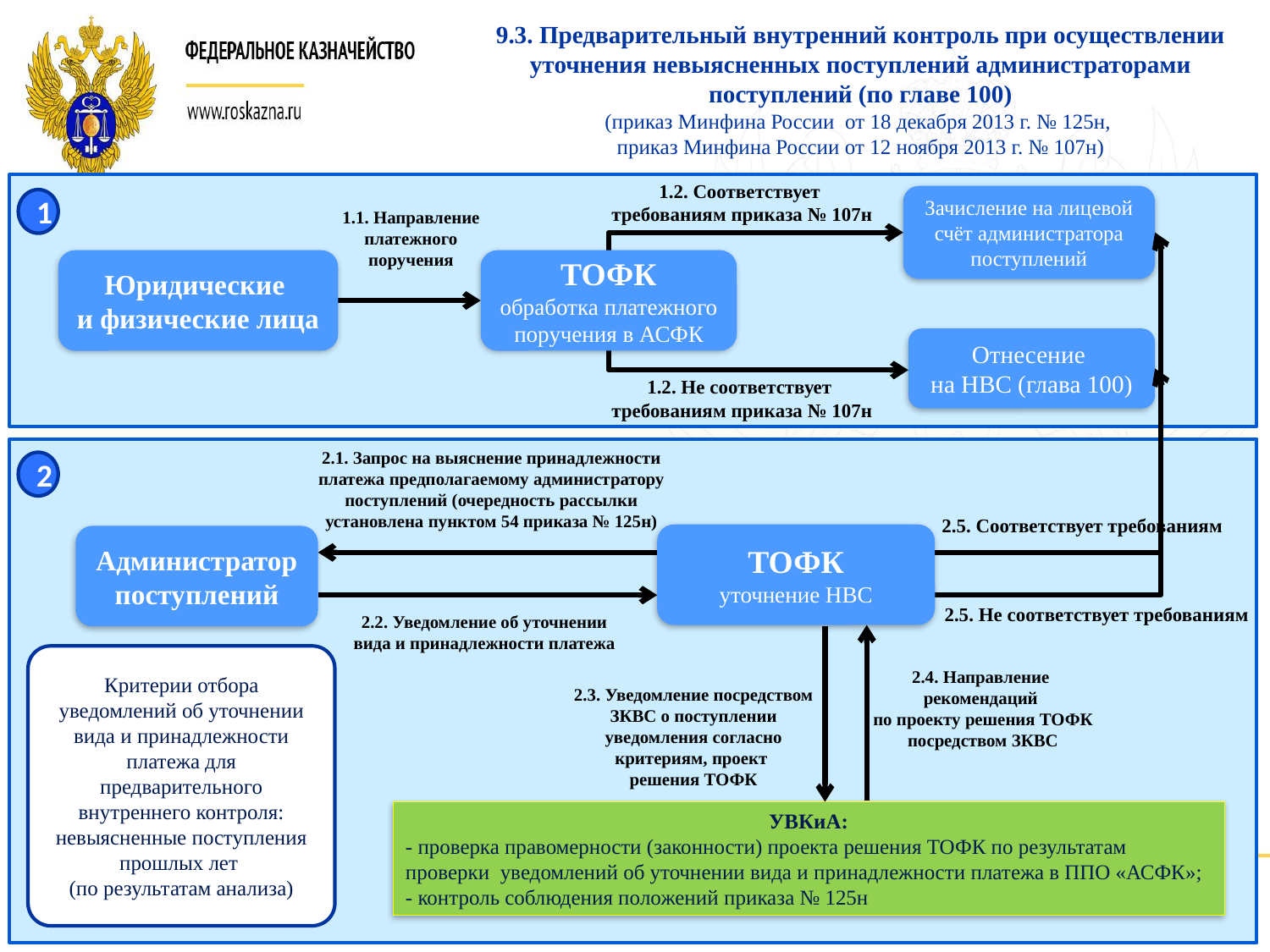

9.3. Предварительный внутренний контроль при осуществлении уточнения невыясненных поступлений администраторами поступлений (по главе 100)
(приказ Минфина России  от 18 декабря 2013 г. № 125н,
приказ Минфина России от 12 ноября 2013 г. № 107н)
1.2. Соответствует
требованиям приказа № 107н

Зачисление на лицевой счёт администратора поступлений
1
1.1. Направление платежного поручения
ТОФК
обработка платежного поручения в АСФК
Юридические
и физические лица
Отнесение
на НВС (глава 100)
1.2. Не соответствует
требованиям приказа № 107н

2.1. Запрос на выяснение принадлежности платежа предполагаемому администратору поступлений (очередность рассылки установлена пунктом 54 приказа № 125н)
2
2.5. Соответствует требованиям
ТОФК
уточнение НВС
Администратор поступлений
2.5. Не соответствует требованиям
2.2. Уведомление об уточнении
вида и принадлежности платежа
Критерии отбора уведомлений об уточнении вида и принадлежности платежа для предварительного внутреннего контроля:
невыясненные поступления прошлых лет
(по результатам анализа)
2.4. Направление
рекомендаций
по проекту решения ТОФК посредством ЗКВС
2.3. Уведомление посредством ЗКВС о поступлении уведомления согласно критериям, проект
решения ТОФК
УВКиА:
- проверка правомерности (законности) проекта решения ТОФК по результатам проверки  уведомлений об уточнении вида и принадлежности платежа в ППО «АСФК»;
- контроль соблюдения положений приказа № 125н